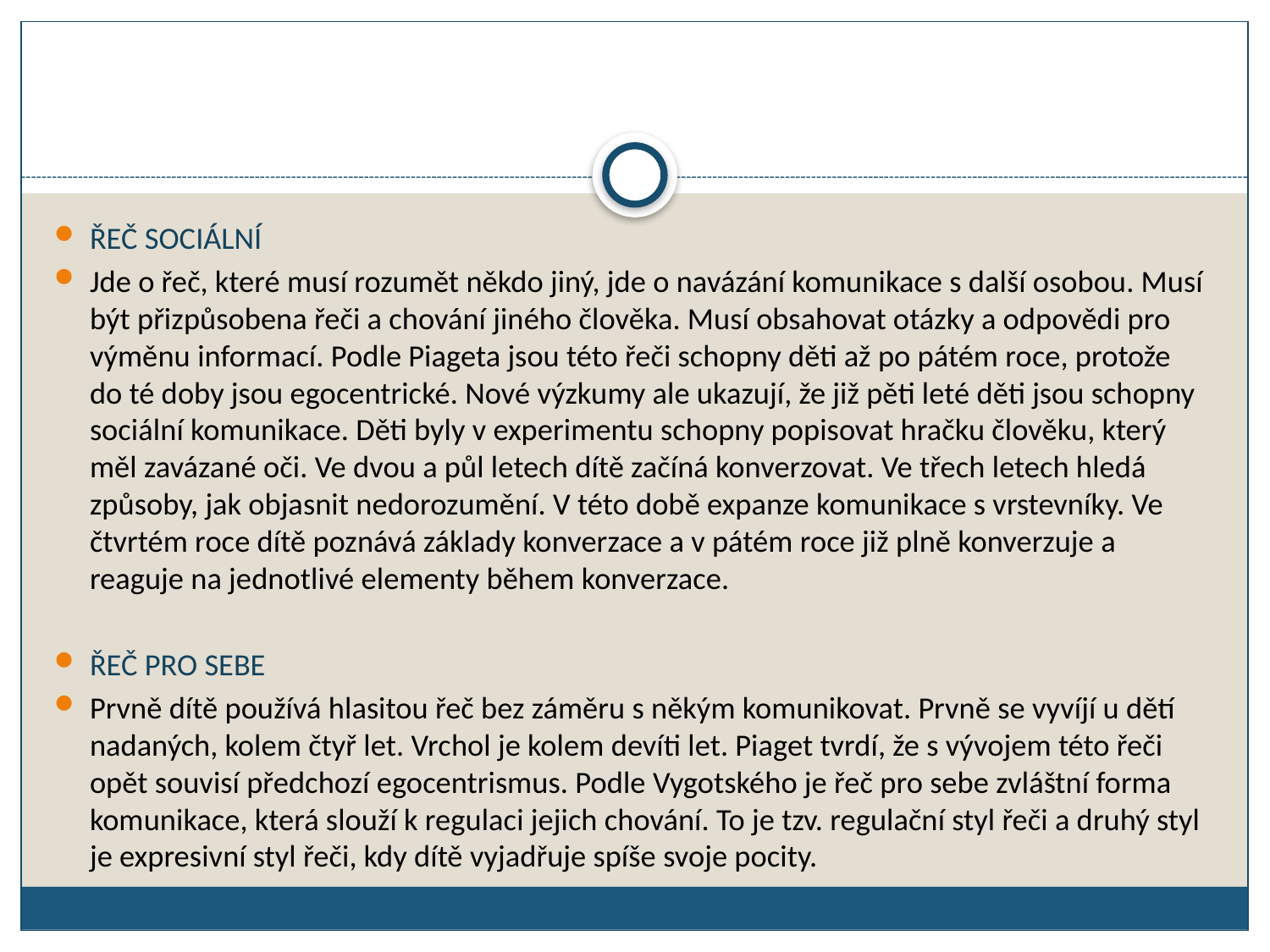

ŘEČ SOCIÁLNÍ
Jde o řeč, které musí rozumět někdo jiný, jde o navázání komunikace s další osobou. Musí být přizpůsobena řeči a chování jiného člověka. Musí obsahovat otázky a odpovědi pro výměnu informací. Podle Piageta jsou této řeči schopny děti až po pátém roce, protože do té doby jsou egocentrické. Nové výzkumy ale ukazují, že již pěti leté děti jsou schopny sociální komunikace. Děti byly v experimentu schopny popisovat hračku člověku, který měl zavázané oči. Ve dvou a půl letech dítě začíná konverzovat. Ve třech letech hledá způsoby, jak objasnit nedorozumění. V této době expanze komunikace s vrstevníky. Ve čtvrtém roce dítě poznává základy konverzace a v pátém roce již plně konverzuje a reaguje na jednotlivé elementy během konverzace.

ŘEČ PRO SEBE
Prvně dítě používá hlasitou řeč bez záměru s někým komunikovat. Prvně se vyvíjí u dětí nadaných, kolem čtyř let. Vrchol je kolem devíti let. Piaget tvrdí, že s vývojem této řeči opět souvisí předchozí egocentrismus. Podle Vygotského je řeč pro sebe zvláštní forma komunikace, která slouží k regulaci jejich chování. To je tzv. regulační styl řeči a druhý styl je expresivní styl řeči, kdy dítě vyjadřuje spíše svoje pocity.